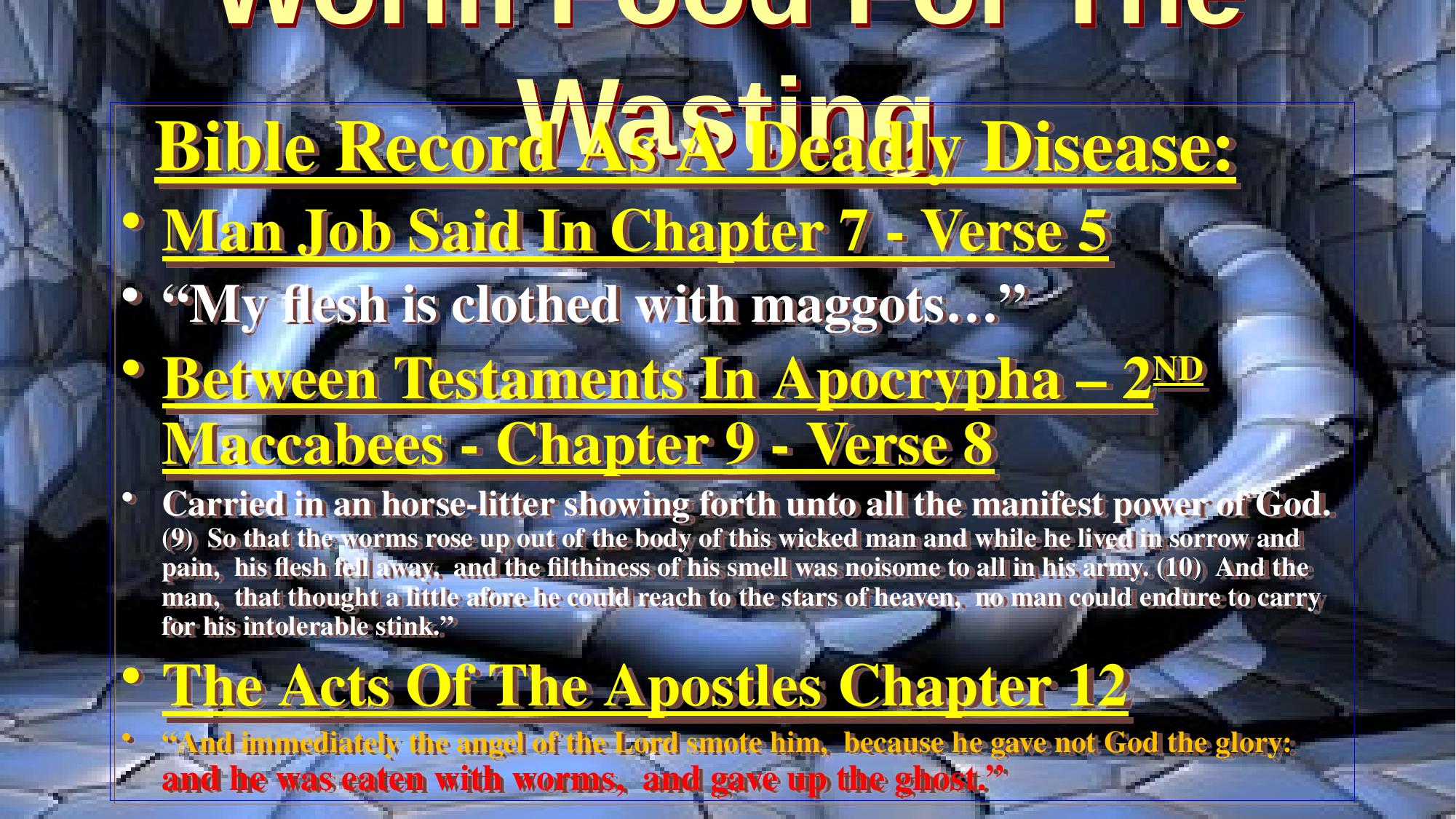

# Worm Food For The Wasting
  Bible Record As A Deadly Disease:
Man Job Said In Chapter 7 - Verse 5
“My flesh is clothed with maggots…”
Between Testaments In Apocrypha – 2ND Maccabees - Chapter 9 - Verse 8
Carried in an horse-litter showing forth unto all the manifest power of God. (9)  So that the worms rose up out of the body of this wicked man and while he lived in sorrow and pain,  his flesh fell away,  and the filthiness of his smell was noisome to all in his army. (10)  And the man,  that thought a little afore he could reach to the stars of heaven,  no man could endure to carry for his intolerable stink.”
The Acts Of The Apostles Chapter 12
“And immediately the angel of the Lord smote him,  because he gave not God the glory: and he was eaten with worms,  and gave up the ghost.”